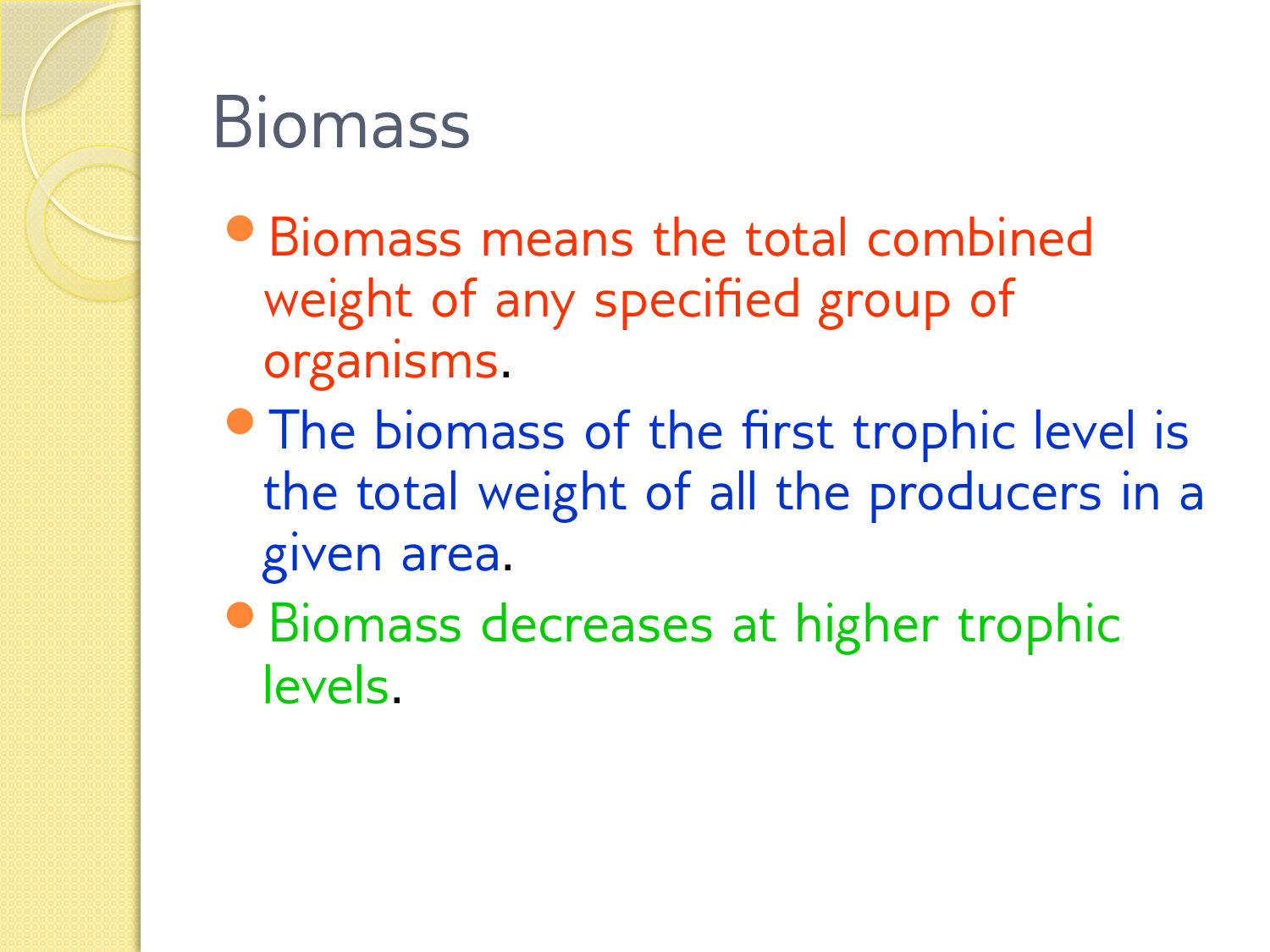

# Biomass
Biomass means the total combined weight of any specified group of organisms.
The biomass of the first trophic level is the total weight of all the producers in a given area.
Biomass decreases at higher trophic levels.